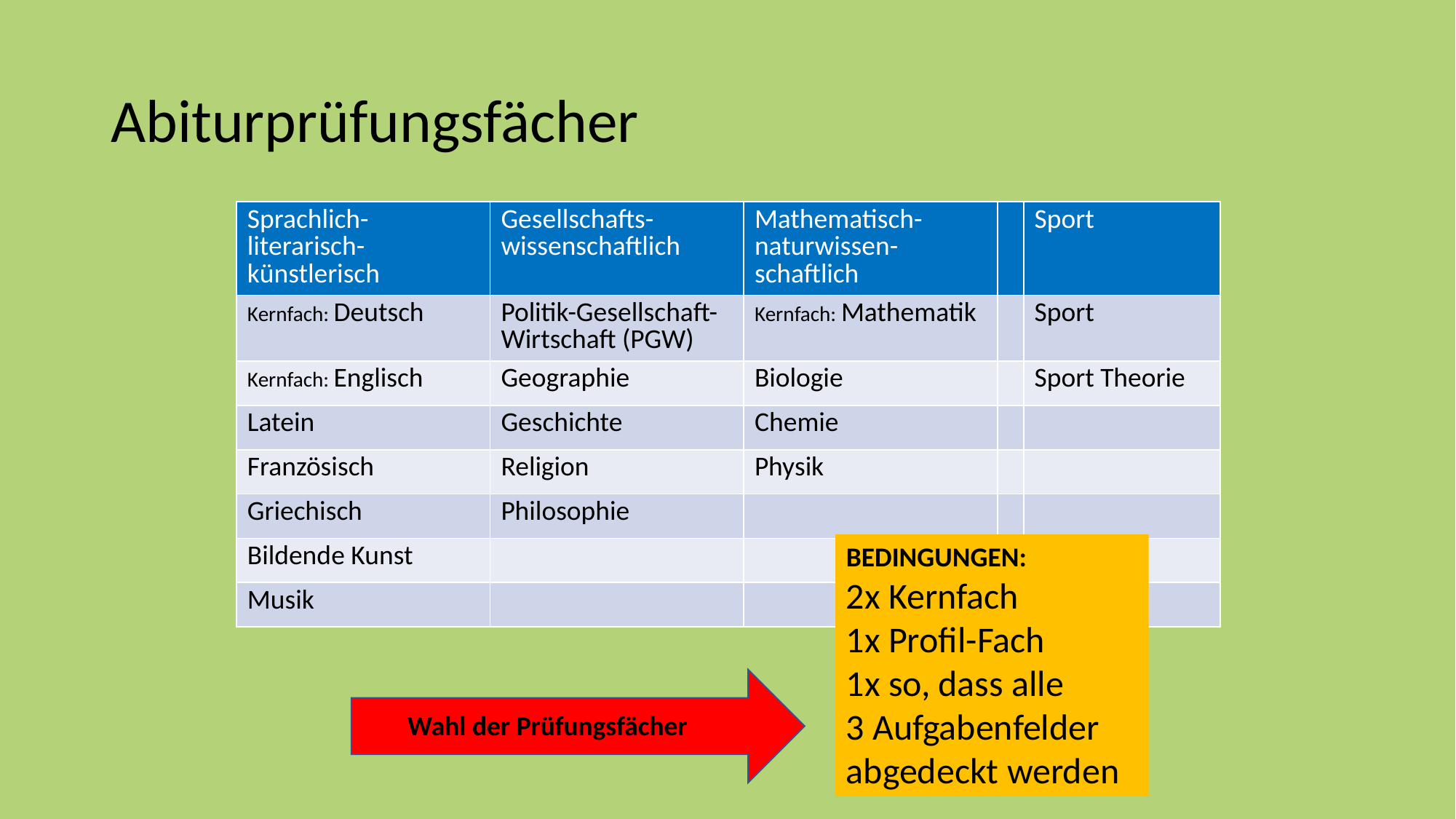

# Abiturprüfungsfächer
| Sprachlich-literarisch-künstlerisch | Gesellschafts-wissenschaftlich | Mathematisch-naturwissen-schaftlich |  | Sport |
| --- | --- | --- | --- | --- |
| Kernfach: Deutsch | Politik-Gesellschaft-Wirtschaft (PGW) | Kernfach: Mathematik |  | Sport |
| Kernfach: Englisch | Geographie | Biologie |  | Sport Theorie |
| Latein | Geschichte | Chemie |  |  |
| Französisch | Religion | Physik |  |  |
| Griechisch | Philosophie |  |  |  |
| Bildende Kunst |  |  |  |  |
| Musik |  |  |  |  |
BEDINGUNGEN:
2x Kernfach
1x Profil-Fach
1x so, dass alle
3 Aufgabenfelder
abgedeckt werden

Wahl der Prüfungsfächer